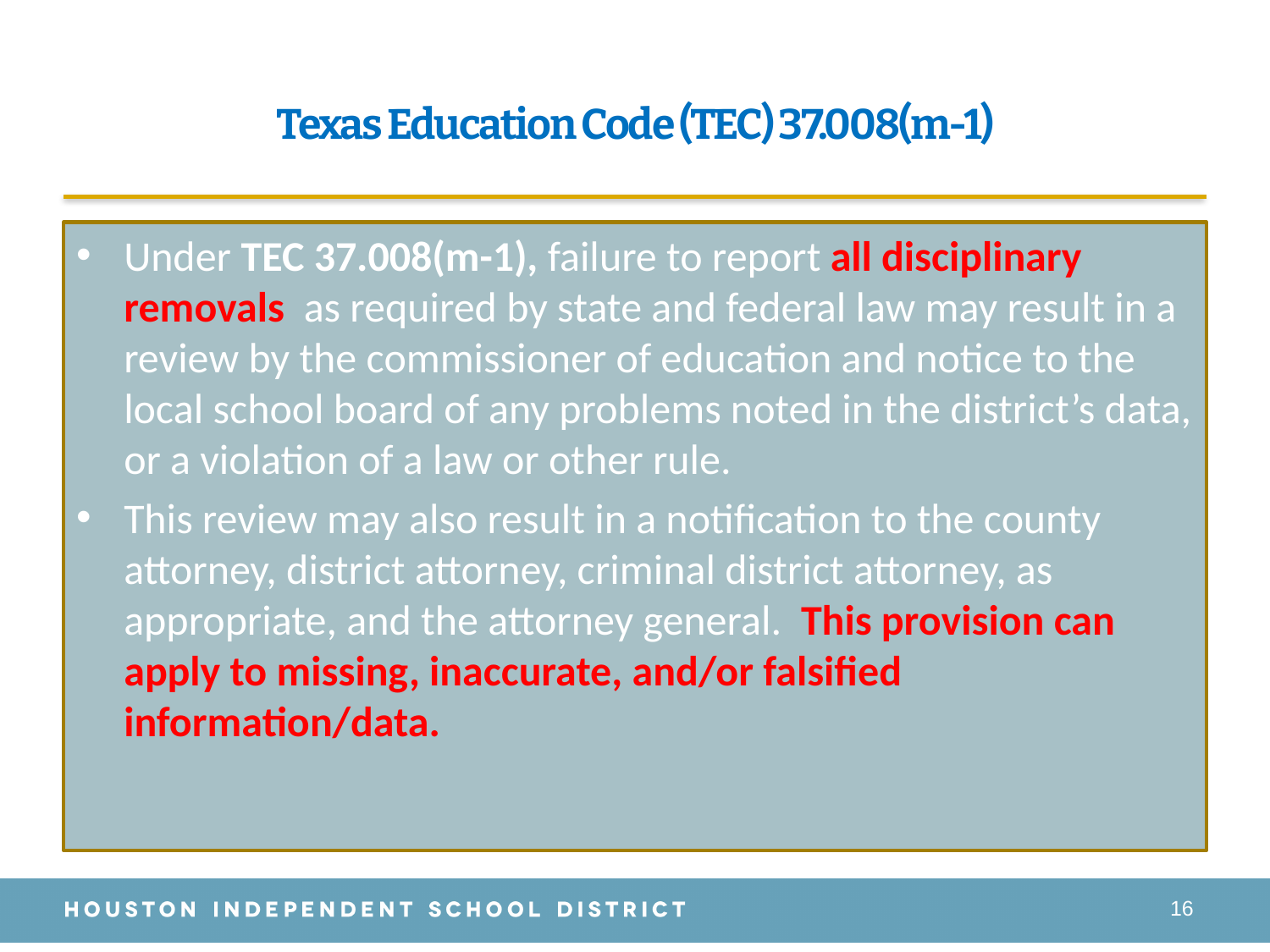

# Texas Education Code (TEC) 37.008(m-1)
Under TEC 37.008(m-1), failure to report all disciplinary removals  as required by state and federal law may result in a review by the commissioner of education and notice to the local school board of any problems noted in the district’s data, or a violation of a law or other rule.
This review may also result in a notification to the county attorney, district attorney, criminal district attorney, as appropriate, and the attorney general.  This provision can apply to missing, inaccurate, and/or falsified information/data.

16